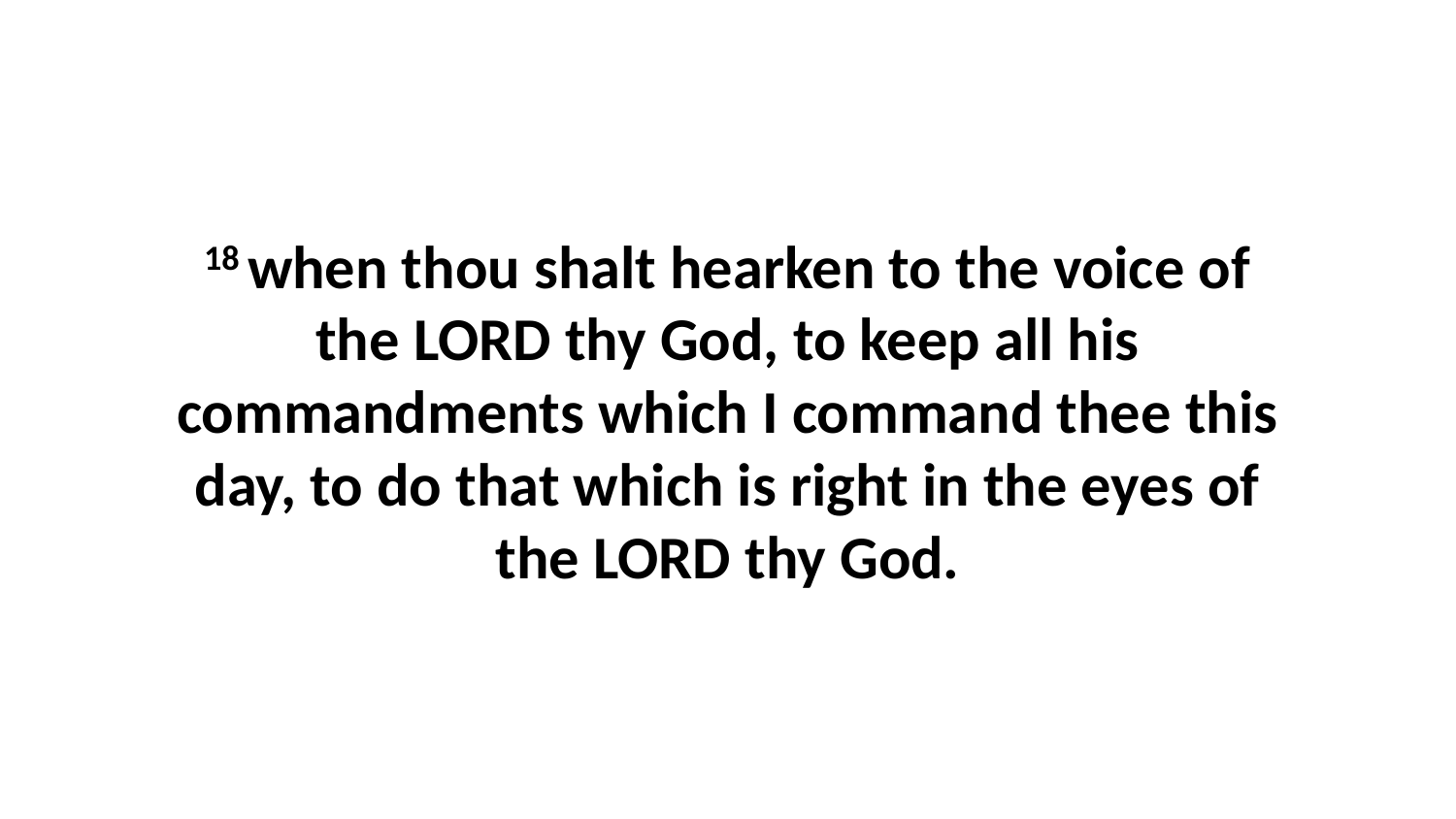

18 when thou shalt hearken to the voice of the LORD thy God, to keep all his commandments which I command thee this day, to do that which is right in the eyes of the LORD thy God.